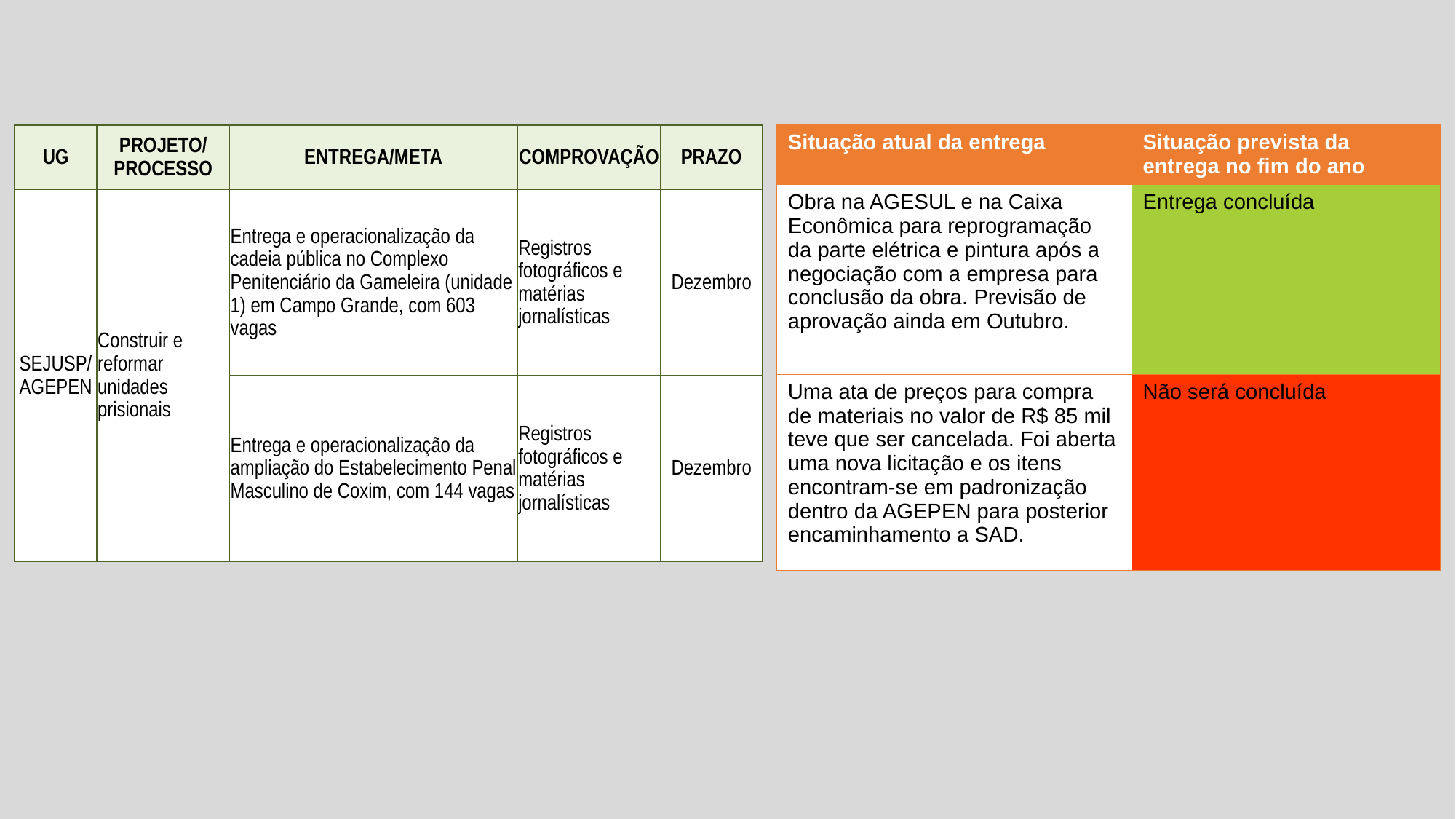

| UG | Projeto/Processo | Entrega/Meta | Comprovação | Prazo |
| --- | --- | --- | --- | --- |
| SEJUSP/ AGEPEN | Construir e reformar unidades prisionais | Entrega e operacionalização da cadeia pública no Complexo Penitenciário da Gameleira (unidade 1) em Campo Grande, com 603 vagas | Registros fotográficos e matérias jornalísticas | Dezembro |
|  |  | Entrega e operacionalização da ampliação do Estabelecimento Penal Masculino de Coxim, com 144 vagas | Registros fotográficos e matérias jornalísticas | Dezembro |
| Situação atual da entrega | Situação prevista da entrega no fim do ano |
| --- | --- |
| Obra na AGESUL e na Caixa Econômica para reprogramação da parte elétrica e pintura após a negociação com a empresa para conclusão da obra. Previsão de aprovação ainda em Outubro. | Entrega concluída |
| Uma ata de preços para compra de materiais no valor de R$ 85 mil teve que ser cancelada. Foi aberta uma nova licitação e os itens encontram-se em padronização dentro da AGEPEN para posterior encaminhamento a SAD. | Não será concluída |